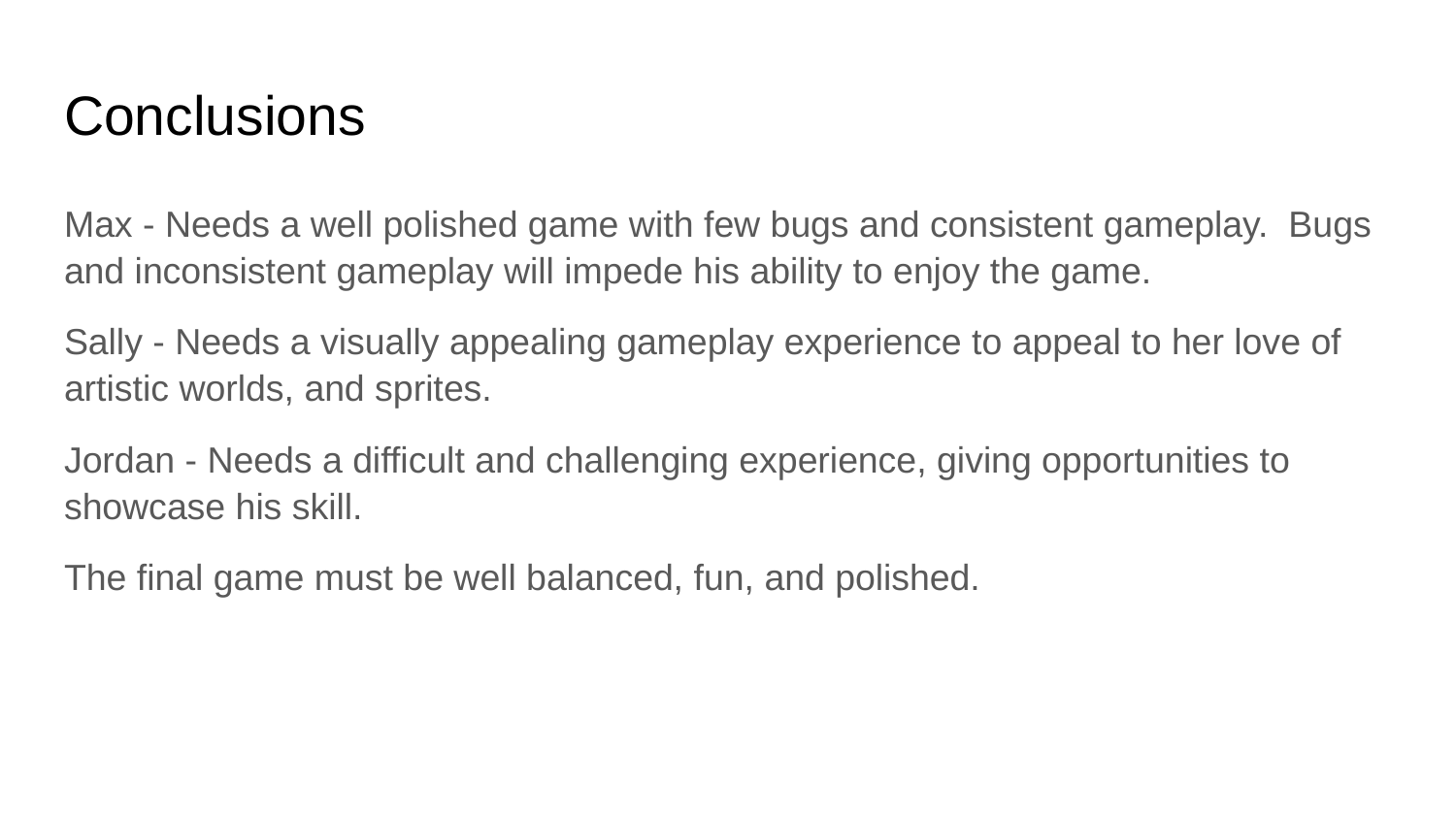

# Conclusions
Max - Needs a well polished game with few bugs and consistent gameplay.  Bugs and inconsistent gameplay will impede his ability to enjoy the game.
Sally - Needs a visually appealing gameplay experience to appeal to her love of artistic worlds, and sprites.
Jordan - Needs a difficult and challenging experience, giving opportunities to showcase his skill.
The final game must be well balanced, fun, and polished.